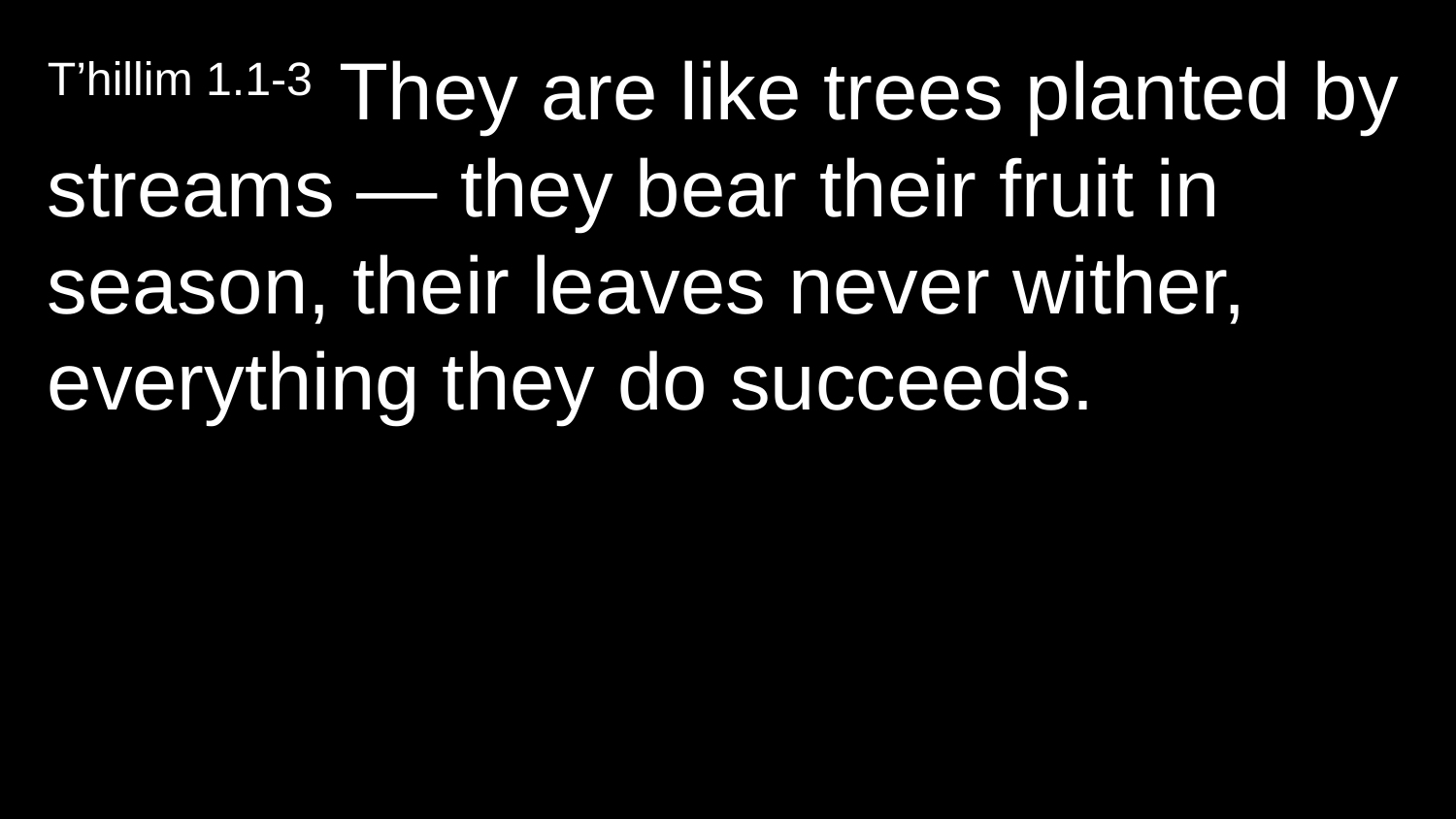

T’hillim 1.1-3  They are like trees planted by streams — they bear their fruit in season, their leaves never wither, everything they do succeeds.